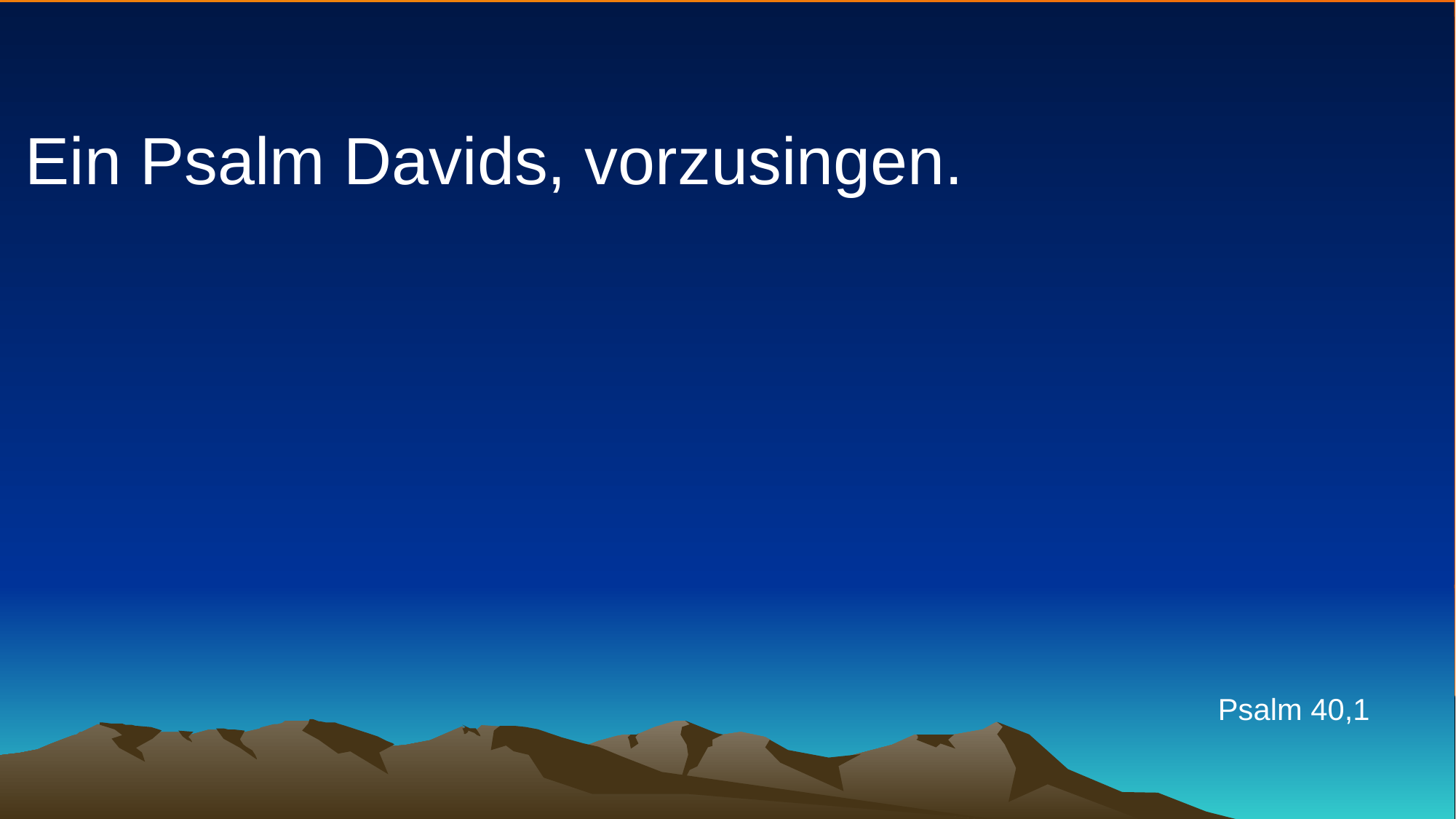

# Ein Psalm Davids, vorzusingen.
Psalm 40,1